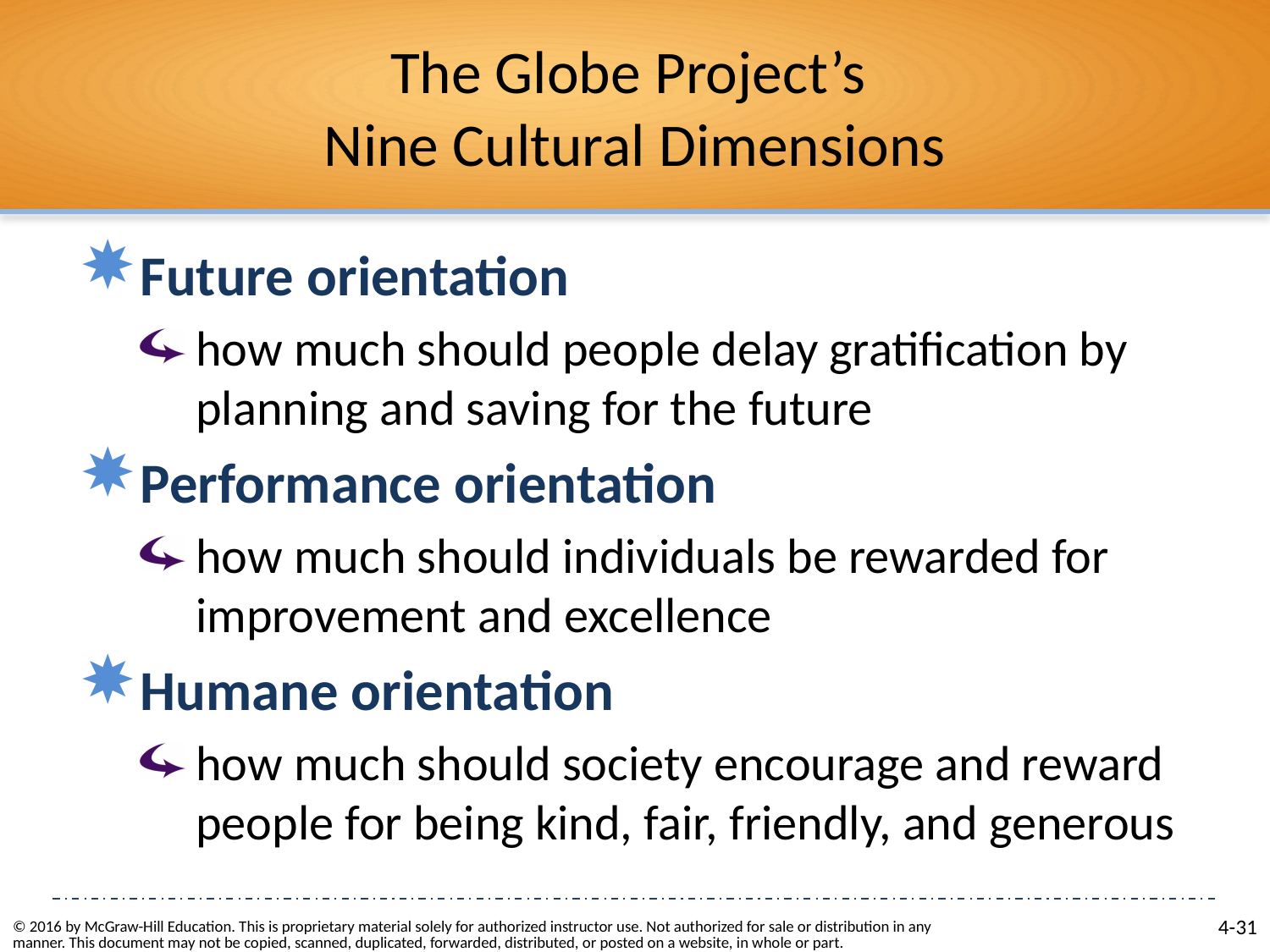

# The Globe Project’s Nine Cultural Dimensions
Future orientation
how much should people delay gratification by planning and saving for the future
Performance orientation
how much should individuals be rewarded for improvement and excellence
Humane orientation
how much should society encourage and reward people for being kind, fair, friendly, and generous
© 2016 by McGraw-Hill Education. This is proprietary material solely for authorized instructor use. Not authorized for sale or distribution in any manner. This document may not be copied, scanned, duplicated, forwarded, distributed, or posted on a website, in whole or part.
4-31